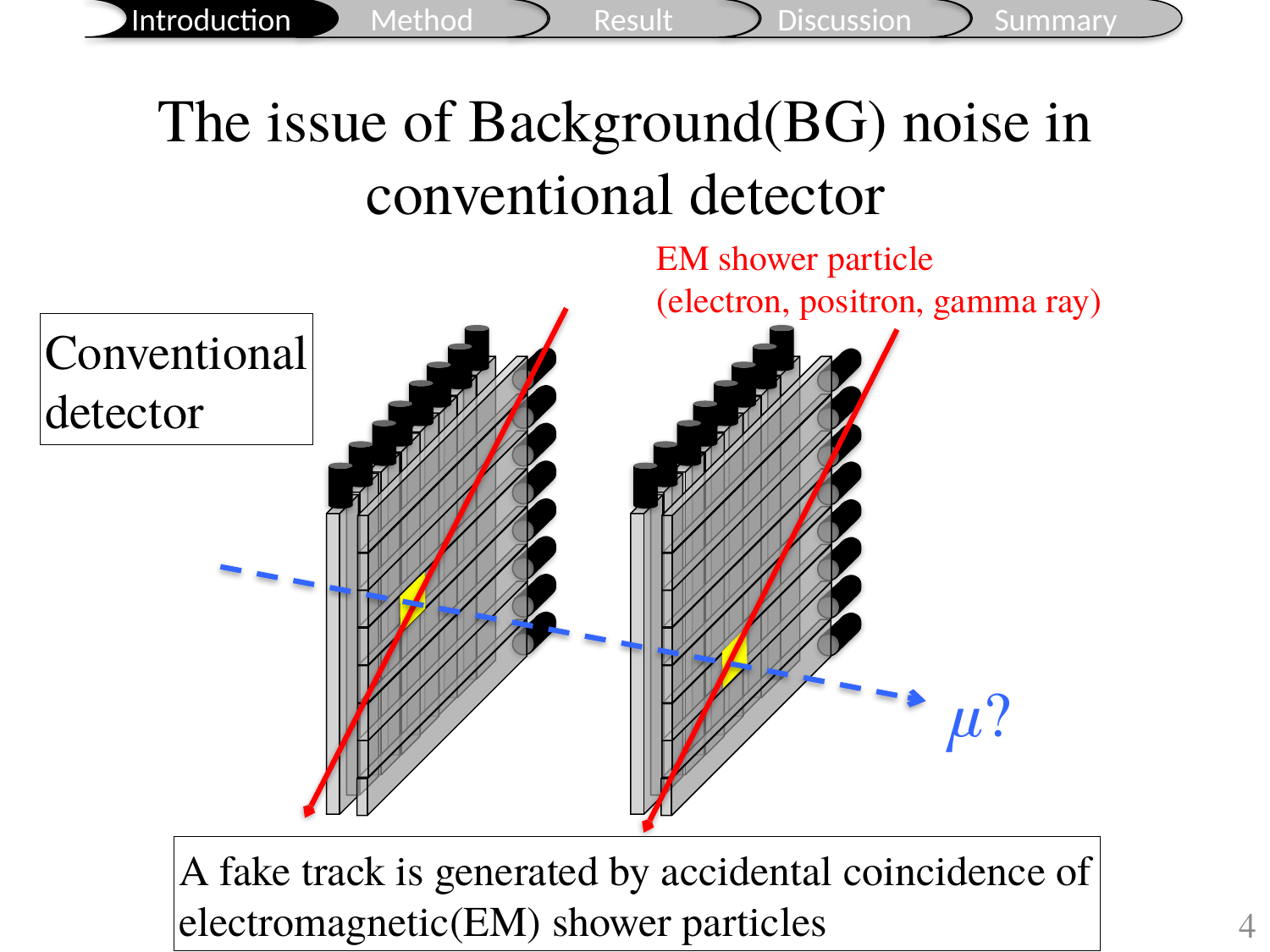

# The issue of Background(BG) noise in conventional detector
EM shower particle
(electron, positron, gamma ray)
Conventional
detector

μ?
A fake track is generated by accidental coincidence of electromagnetic(EM) shower particles
4